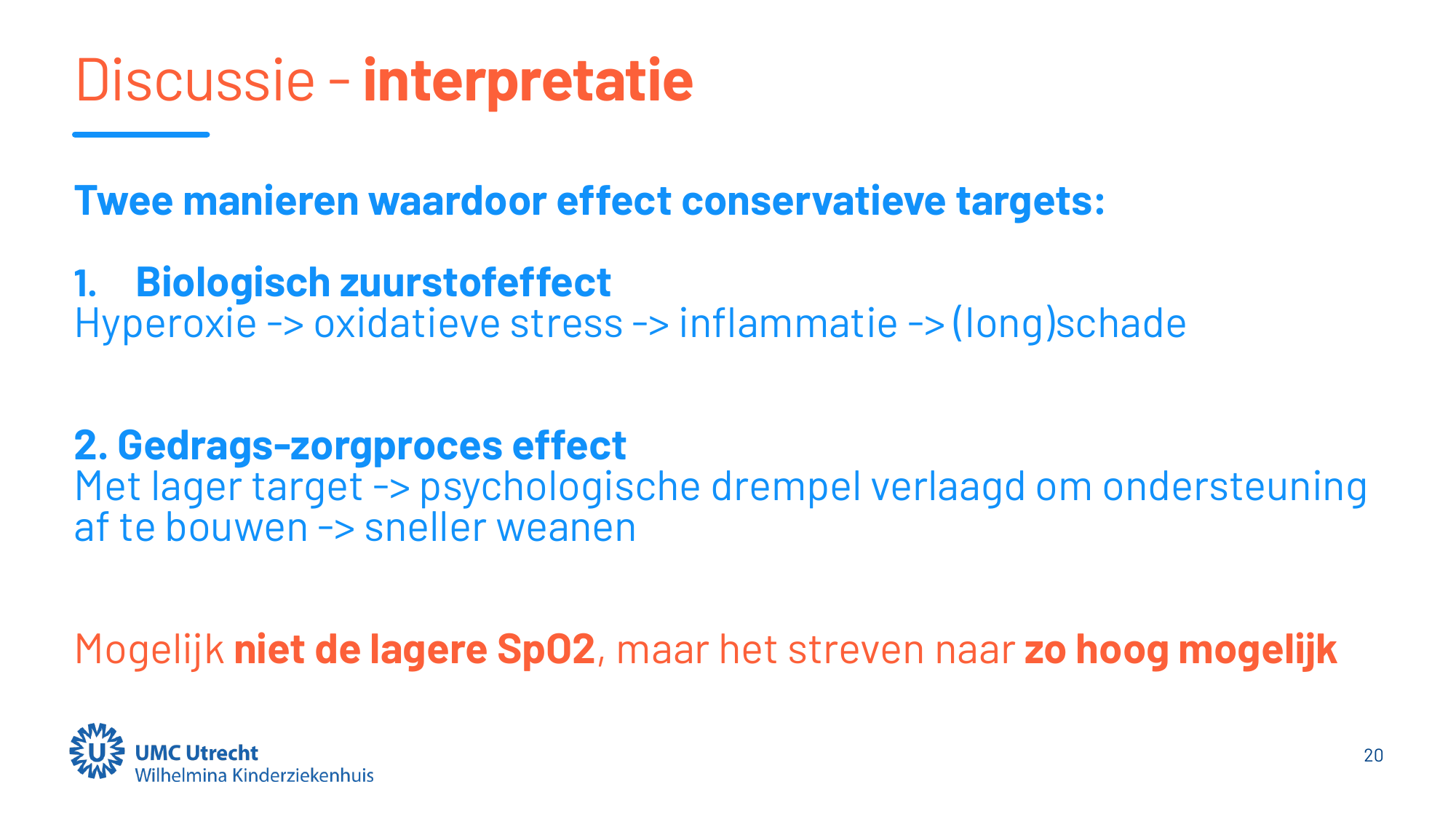

# Discussie - interpretatie
Twee manieren waardoor effect conservatieve targets:

Biologisch zuurstofeffect
Hyperoxie -> oxidatieve stress -> inflammatie -> (long)schade

2. Gedrags-zorgproces effect
Met lager target -> psychologische drempel verlaagd om ondersteuning af te bouwen -> sneller weanen

Mogelijk niet de lagere SpO2, maar het streven naar zo hoog mogelijk
20